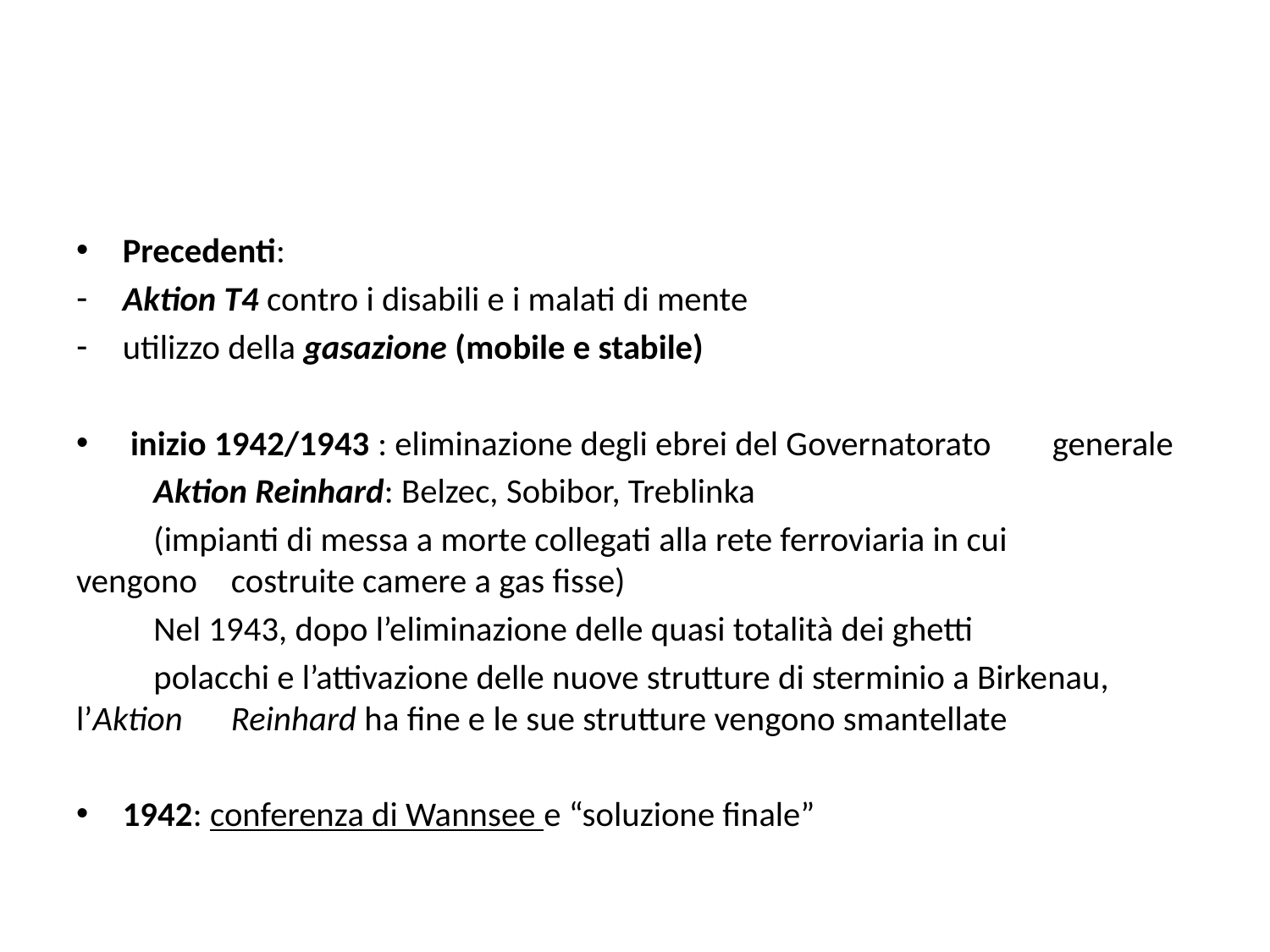

#
Precedenti:
Aktion T4 contro i disabili e i malati di mente
utilizzo della gasazione (mobile e stabile)

 inizio 1942/1943 : eliminazione degli ebrei del Governatorato 		generale
	Aktion Reinhard: Belzec, Sobibor, Treblinka
	(impianti di messa a morte collegati alla rete ferroviaria in cui 	vengono 	costruite camere a gas fisse)
	Nel 1943, dopo l’eliminazione delle quasi totalità dei ghetti
	polacchi e l’attivazione delle nuove strutture di sterminio a Birkenau, 	l’Aktion 	Reinhard ha fine e le sue strutture vengono smantellate

1942: conferenza di Wannsee e “soluzione finale”